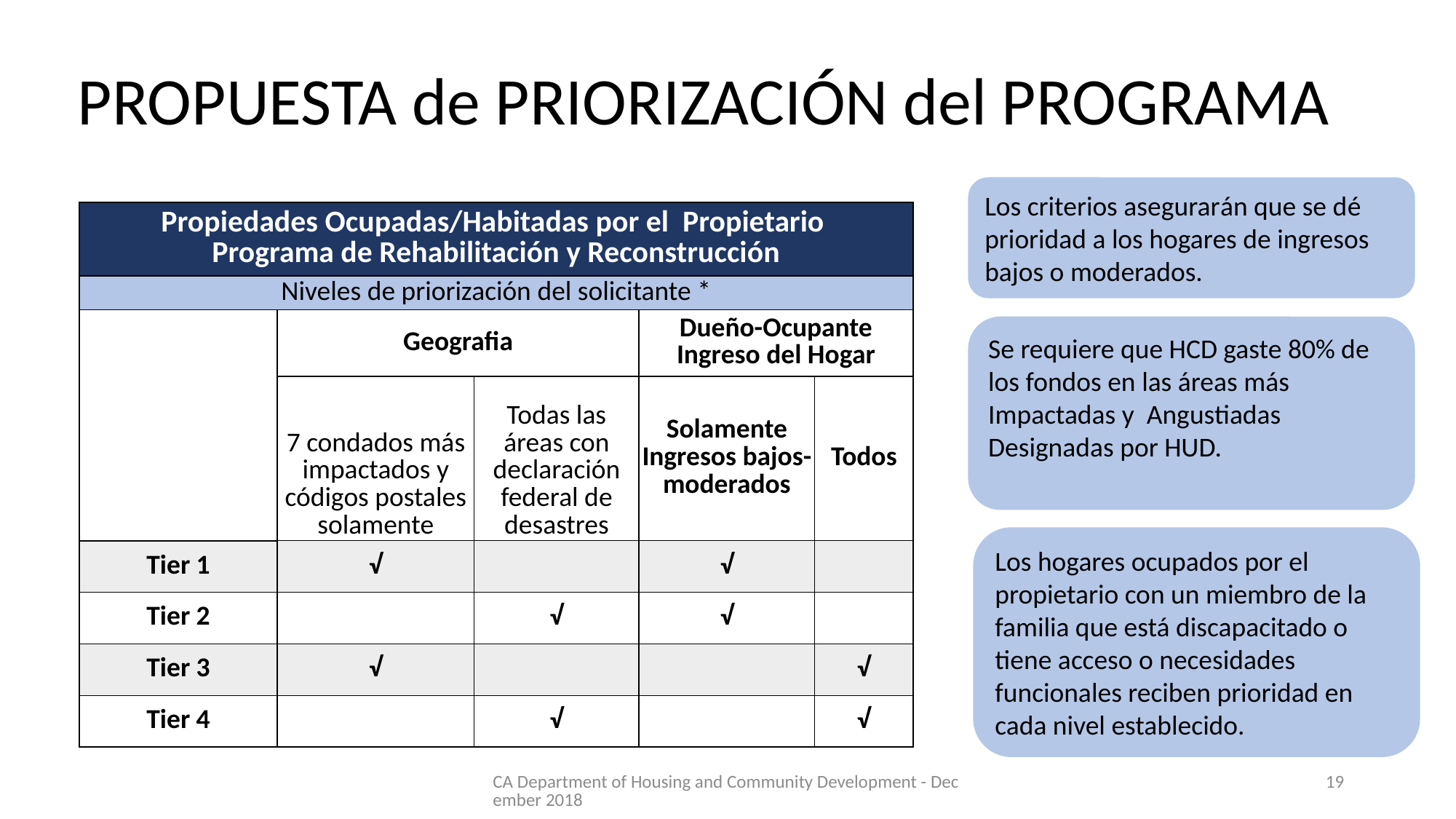

# PROPUESTA de PRIORIZACIÓN del PROGRAMA
Los criterios asegurarán que se dé prioridad a los hogares de ingresos bajos o moderados.
| Propiedades Ocupadas/Habitadas por el Propietario Programa de Rehabilitación y Reconstrucción |  |  |  |  |
| --- | --- | --- | --- | --- |
| Niveles de priorización del solicitante \* |  |  |  |  |
|  | Geografia |  | Dueño-Ocupante Ingreso del Hogar |  |
|  | 7 condados más impactados y códigos postales solamente | Todas las áreas con declaración federal de desastres | Solamente Ingresos bajos-moderados | Todos |
| Tier 1 | √ |  | √ |  |
| Tier 2 |  | √ | √ |  |
| Tier 3 | √ |  |  | √ |
| Tier 4 |  | √ |  | √ |
Se requiere que HCD gaste 80% de los fondos en las áreas más Impactadas y  Angustiadas Designadas por HUD.

Los hogares ocupados por el propietario con un miembro de la familia que está discapacitado o tiene acceso o necesidades funcionales reciben prioridad en cada nivel establecido.
CA Department of Housing and Community Development - December 2018
19